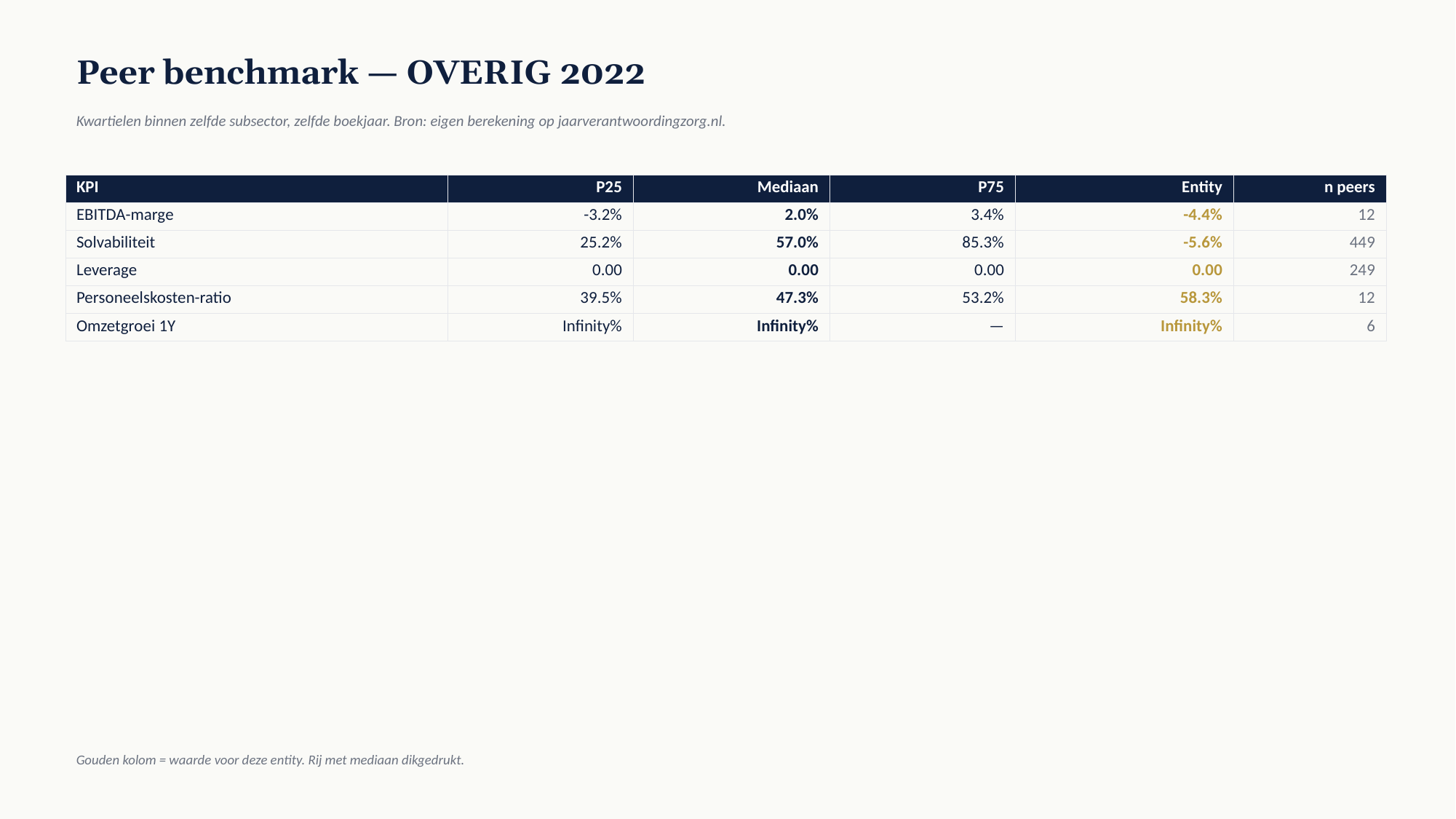

Peer benchmark — OVERIG 2022
Kwartielen binnen zelfde subsector, zelfde boekjaar. Bron: eigen berekening op jaarverantwoordingzorg.nl.
| KPI | P25 | Mediaan | P75 | Entity | n peers |
| --- | --- | --- | --- | --- | --- |
| EBITDA-marge | -3.2% | 2.0% | 3.4% | -4.4% | 12 |
| Solvabiliteit | 25.2% | 57.0% | 85.3% | -5.6% | 449 |
| Leverage | 0.00 | 0.00 | 0.00 | 0.00 | 249 |
| Personeelskosten-ratio | 39.5% | 47.3% | 53.2% | 58.3% | 12 |
| Omzetgroei 1Y | Infinity% | Infinity% | — | Infinity% | 6 |
Gouden kolom = waarde voor deze entity. Rij met mediaan dikgedrukt.